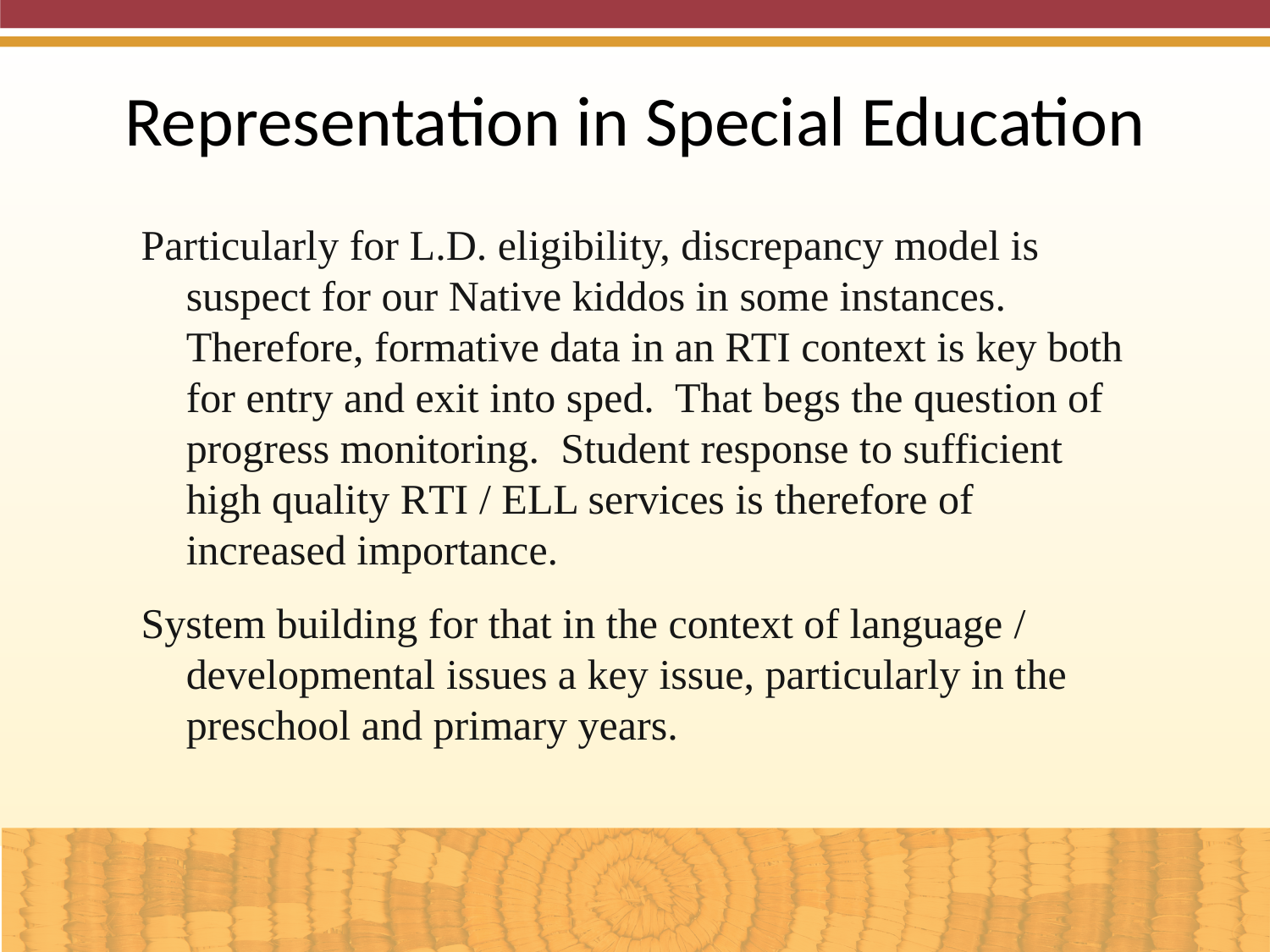

Representation in Special Education
Particularly for L.D. eligibility, discrepancy model is suspect for our Native kiddos in some instances.  Therefore, formative data in an RTI context is key both for entry and exit into sped.  That begs the question of progress monitoring.  Student response to sufficient high quality RTI / ELL services is therefore of increased importance.
System building for that in the context of language / developmental issues a key issue, particularly in the preschool and primary years.